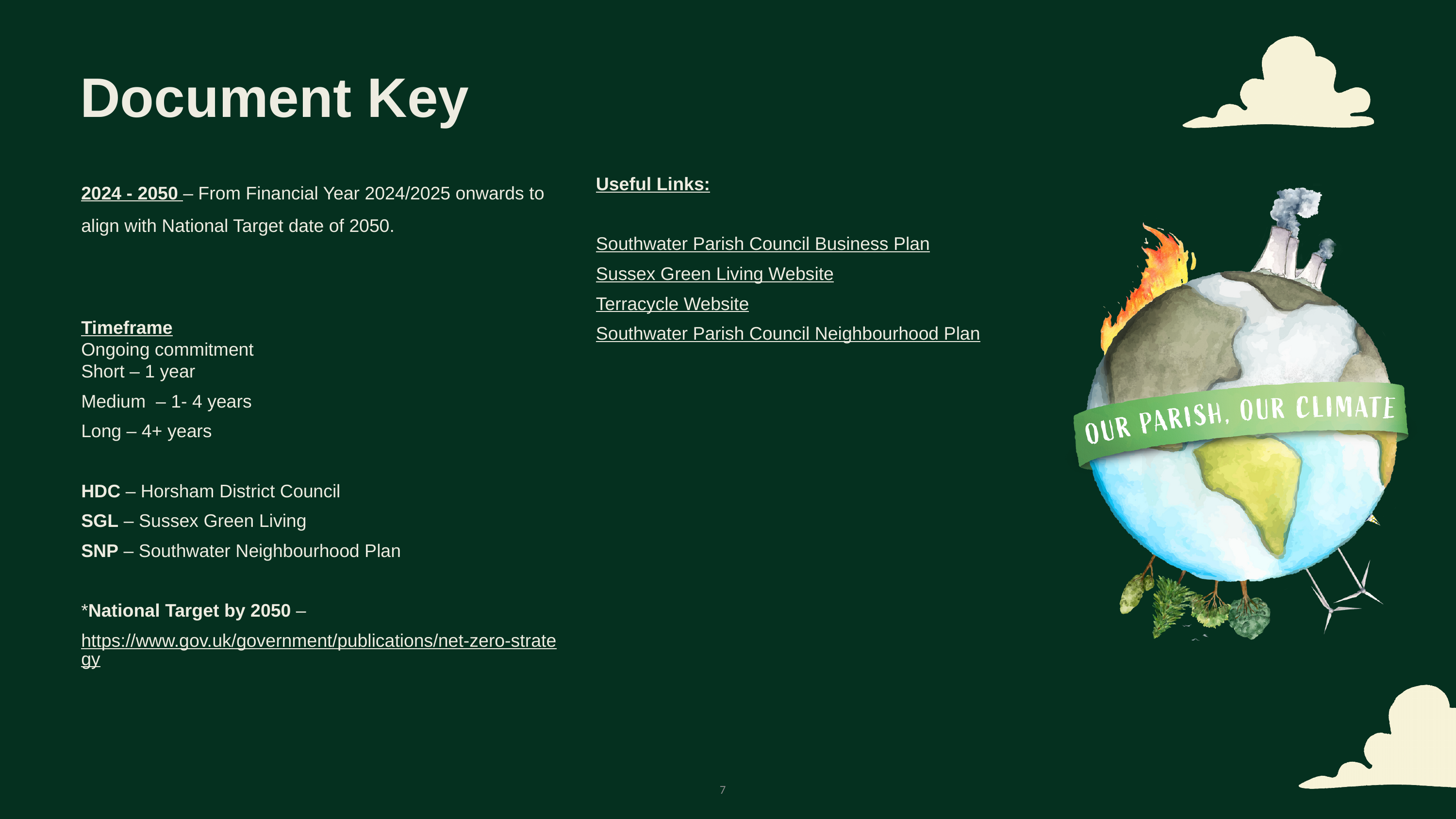

Document Key

2024 - 2050 – From Financial Year 2024/2025 onwards to align with National Target date of 2050.

Timeframe
Ongoing commitment
Short – 1 year
Medium  – 1- 4 years
Long – 4+ years

HDC – Horsham District Council
SGL – Sussex Green Living
SNP – Southwater Neighbourhood Plan

*National Target by 2050 –
https://www.gov.uk/government/publications/net-zero-strategy

Useful Links:

Southwater Parish Council Business Plan
Sussex Green Living Website
Terracycle Website
Southwater Parish Council Neighbourhood Plan

7